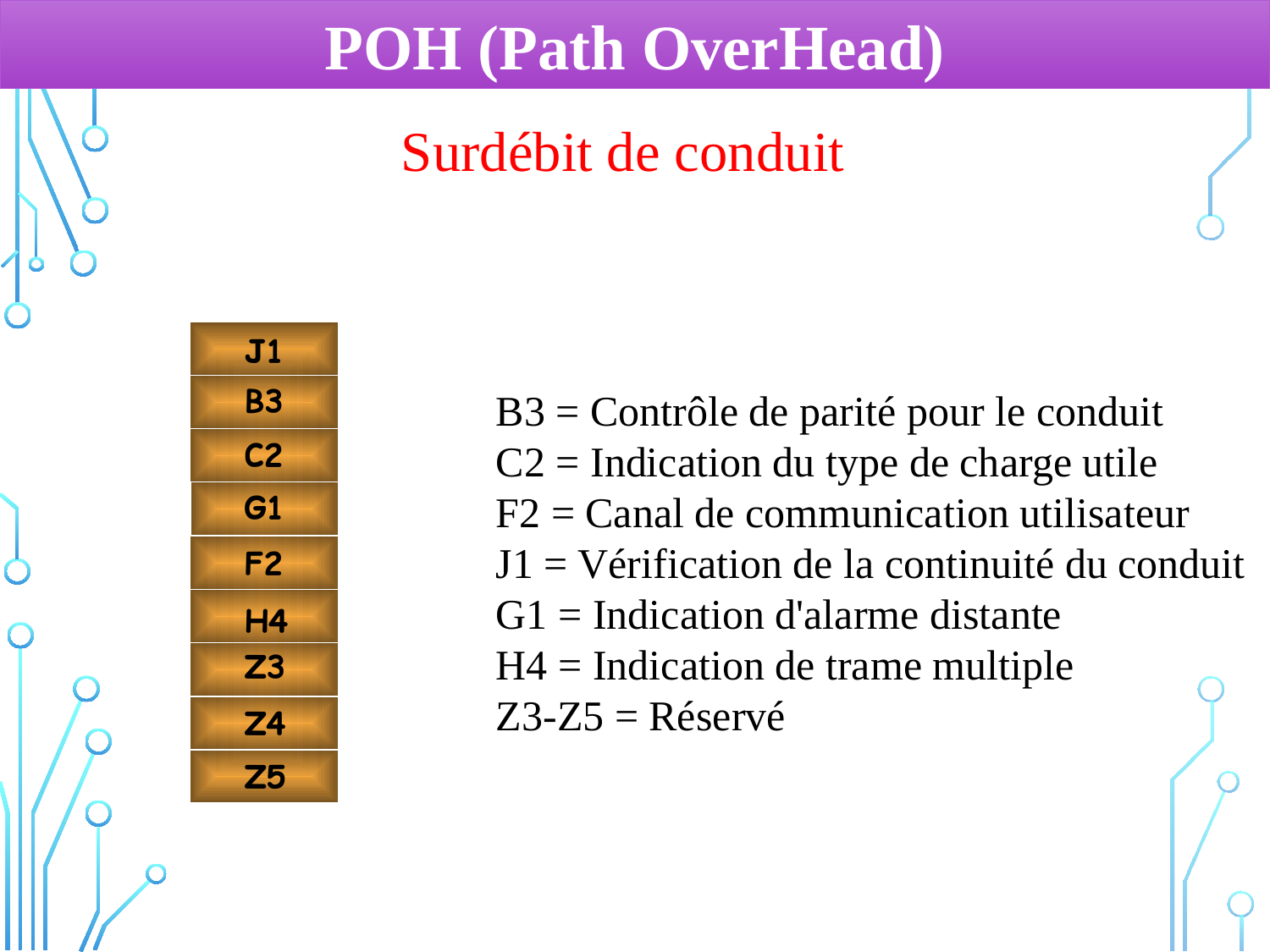

POH (Path OverHead)
Surdébit de conduit

J1

B3
B3 = Contrôle de parité pour le conduit
C2 = Indication du type de charge utile
F2 = Canal de communication utilisateur
J1 = Vérification de la continuité du conduit
G1 = Indication d'alarme distante
H4 = Indication de trame multiple
Z3-Z5 = Réservé

C2
G1

F2

H4
Z3

Z4

Z5